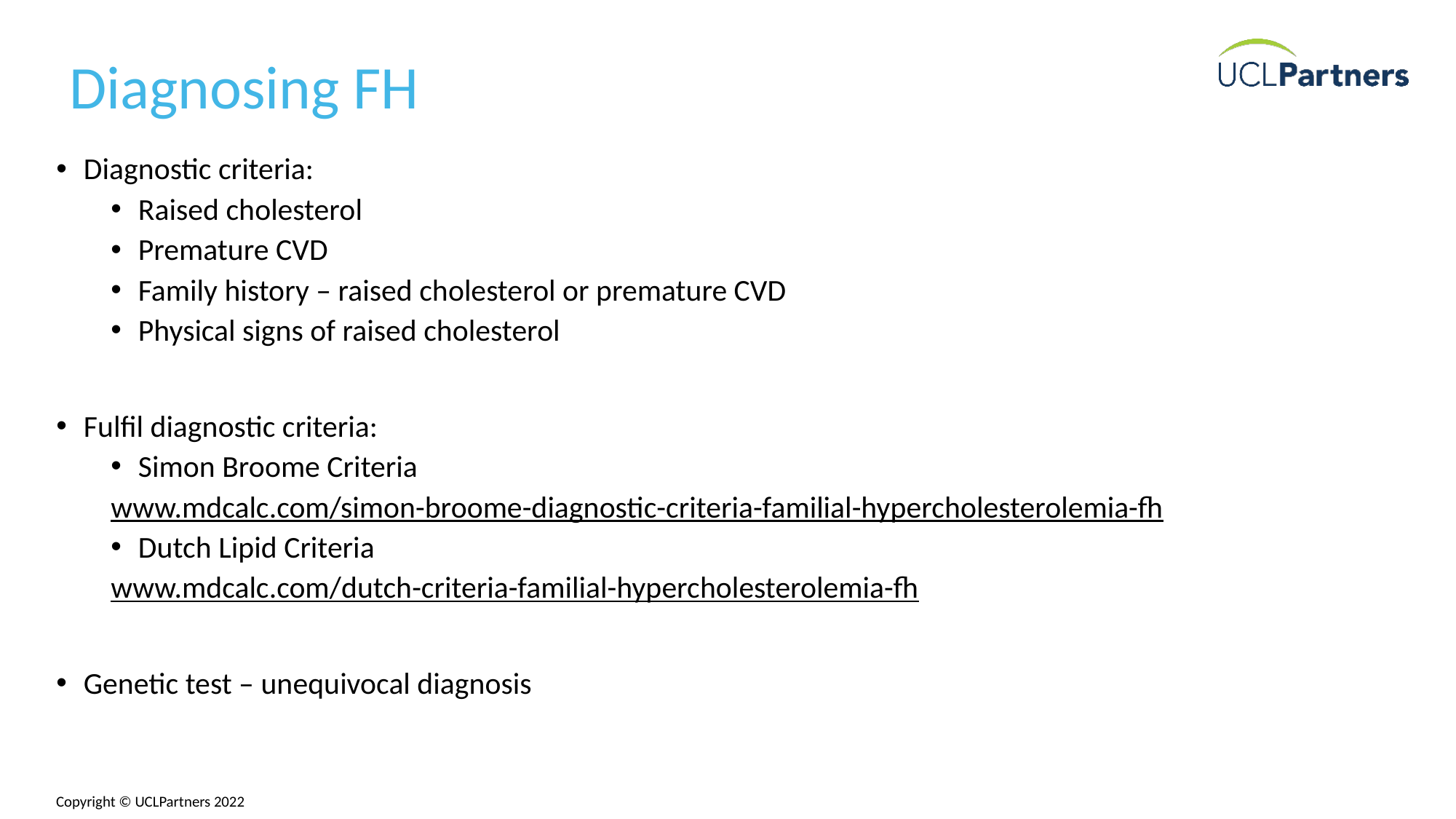

# Diagnosing FH
Diagnostic criteria:
Raised cholesterol
Premature CVD
Family history – raised cholesterol or premature CVD
Physical signs of raised cholesterol

Fulfil diagnostic criteria:
Simon Broome Criteria
www.mdcalc.com/simon-broome-diagnostic-criteria-familial-hypercholesterolemia-fh
Dutch Lipid Criteria
www.mdcalc.com/dutch-criteria-familial-hypercholesterolemia-fh

Genetic test – unequivocal diagnosis